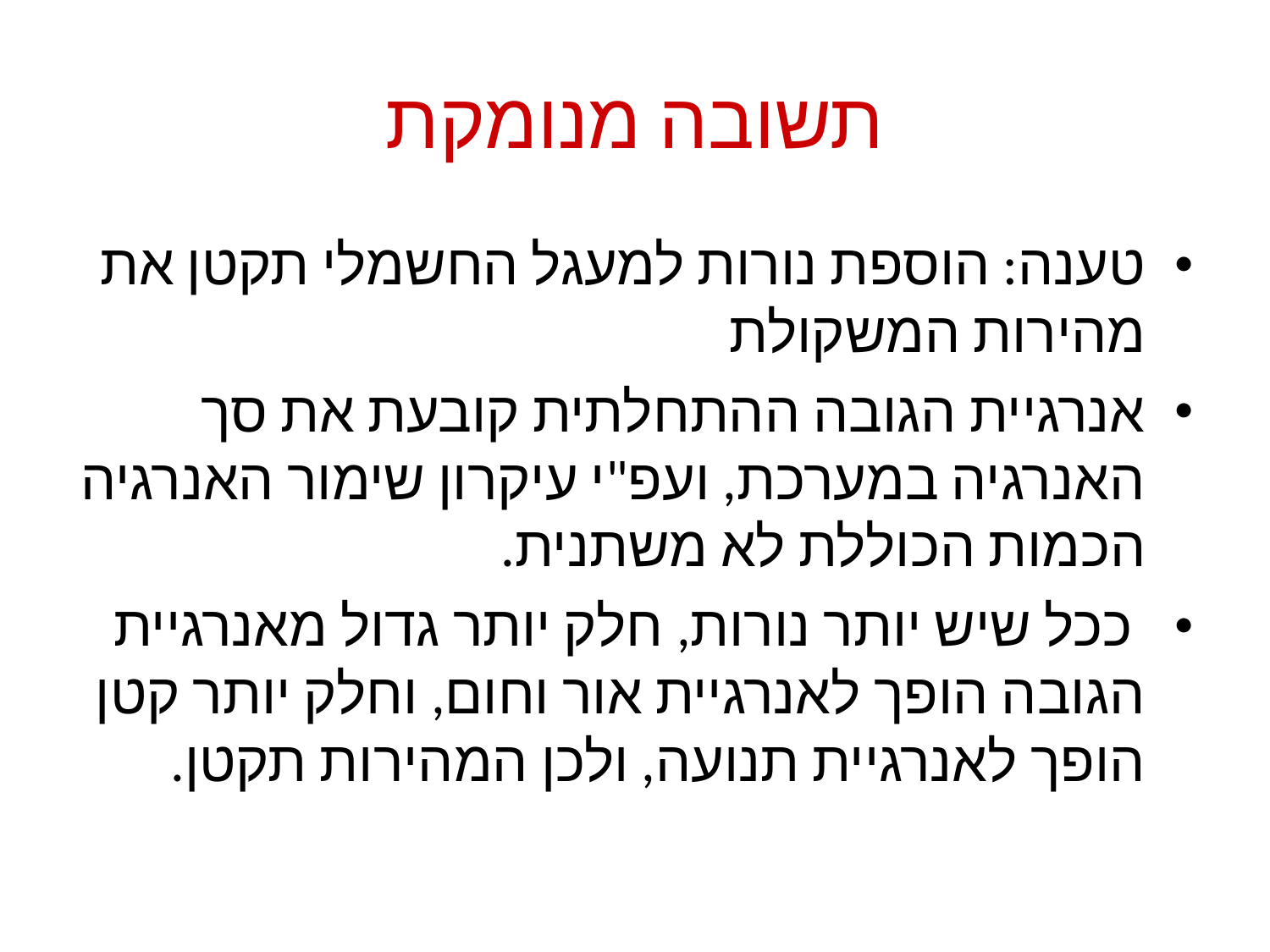

# תשובה מנומקת
טענה: הוספת נורות למעגל החשמלי תקטן את מהירות המשקולת
אנרגיית הגובה ההתחלתית קובעת את סך האנרגיה במערכת, ועפ"י עיקרון שימור האנרגיה הכמות הכוללת לא משתנית.
 ככל שיש יותר נורות, חלק יותר גדול מאנרגיית הגובה הופך לאנרגיית אור וחום, וחלק יותר קטן הופך לאנרגיית תנועה, ולכן המהירות תקטן.